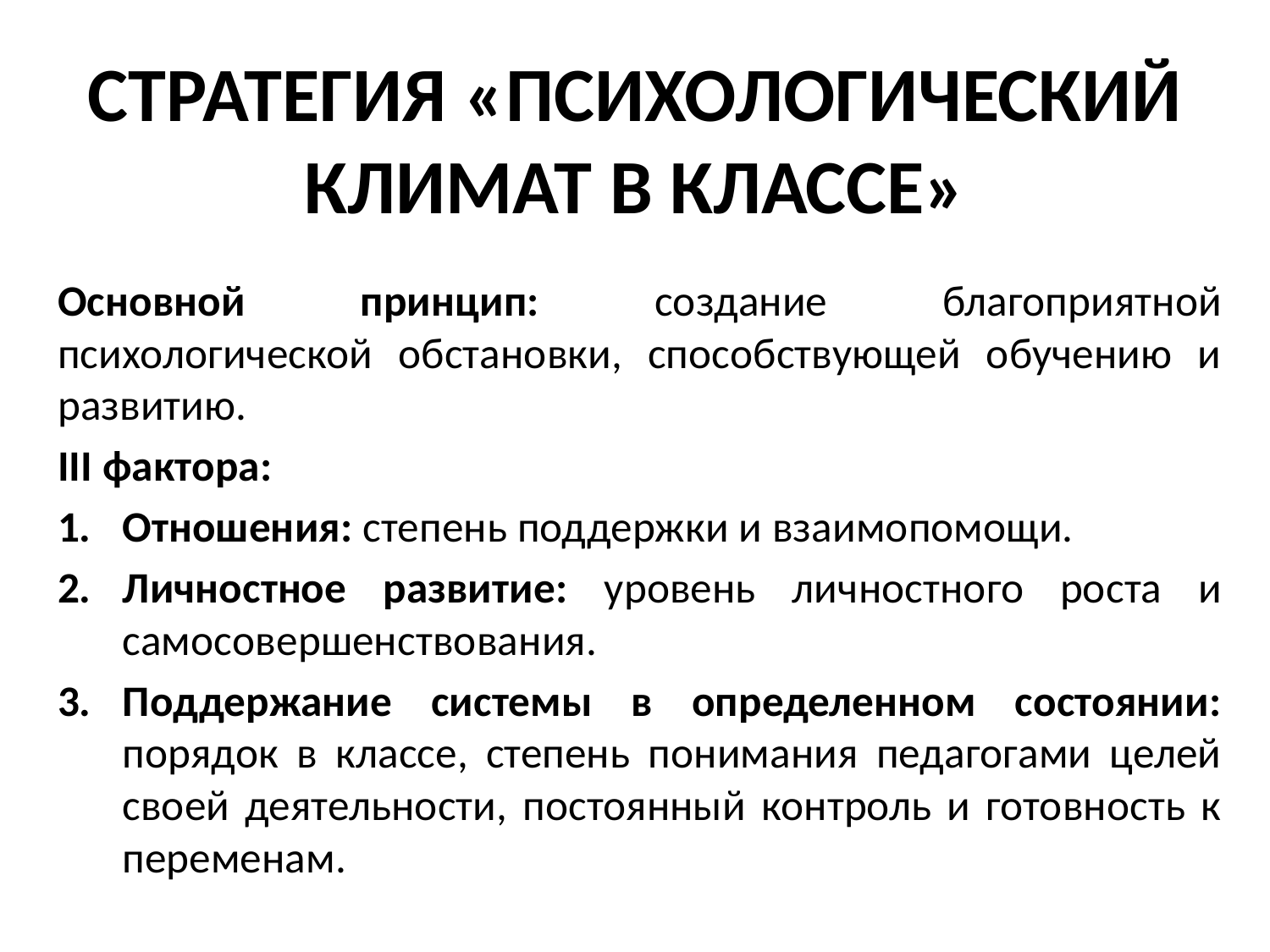

# СТРАТЕГИЯ «ПСИХОЛОГИЧЕСКИЙ КЛИМАТ В КЛАССЕ»
Основной принцип: создание благоприятной психологической обстановки, способствующей обучению и развитию.
III фактора:
Отношения: степень поддержки и взаимопомощи.
Личностное развитие: уровень личностного роста и самосовершенствования.
Поддержание системы в определенном состоянии: порядок в классе, степень понимания педагогами целей своей деятельности, постоянный контроль и готовность к переменам.